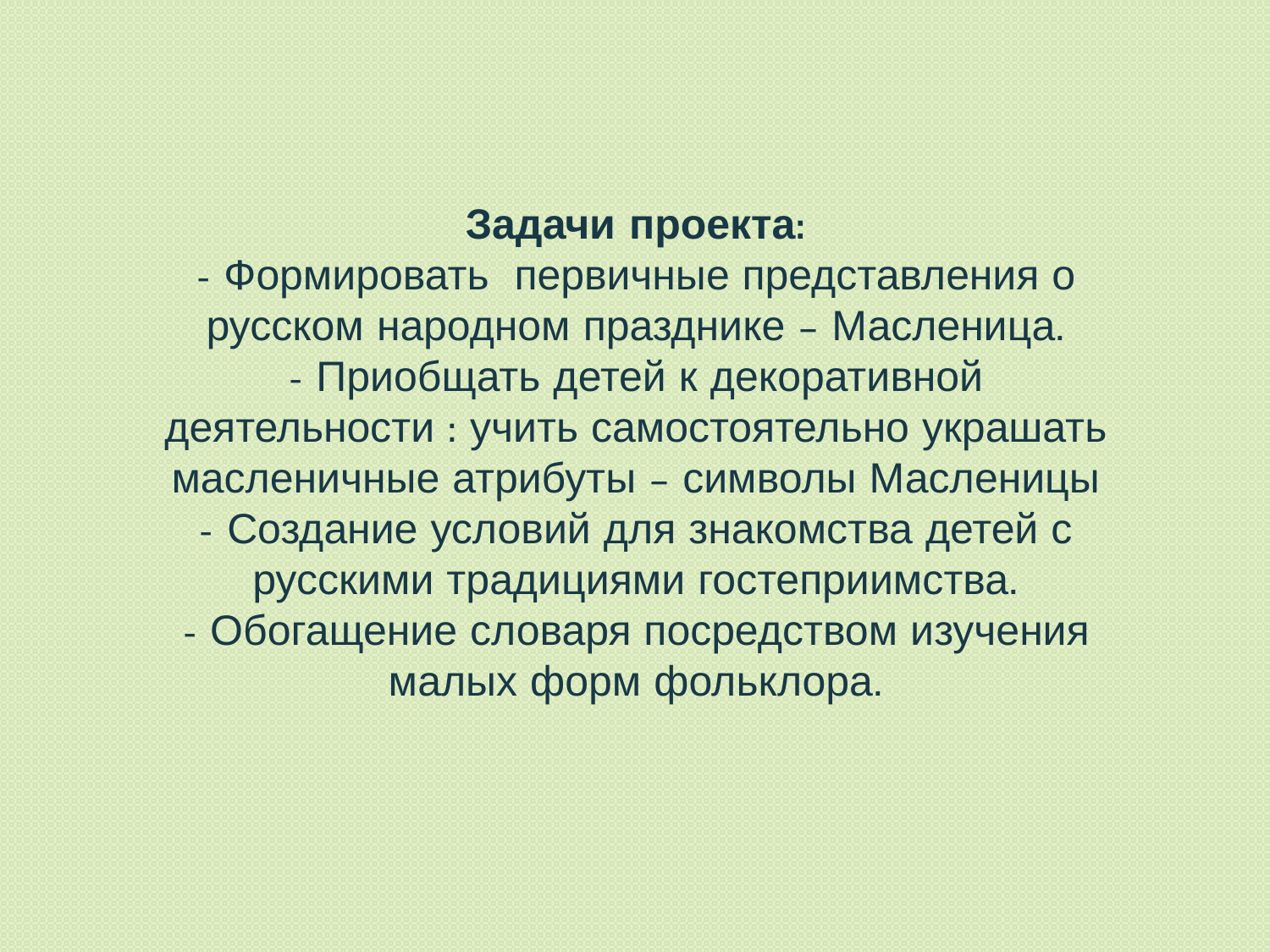

# Задачи проекта: - Формировать  первичные представления о русском народном празднике – Масленица. - Приобщать детей к декоративной деятельности : учить самостоятельно украшать масленичные атрибуты – символы Масленицы - Создание условий для знакомства детей с русскими традициями гостеприимства. - Обогащение словаря посредством изучения малых форм фольклора.